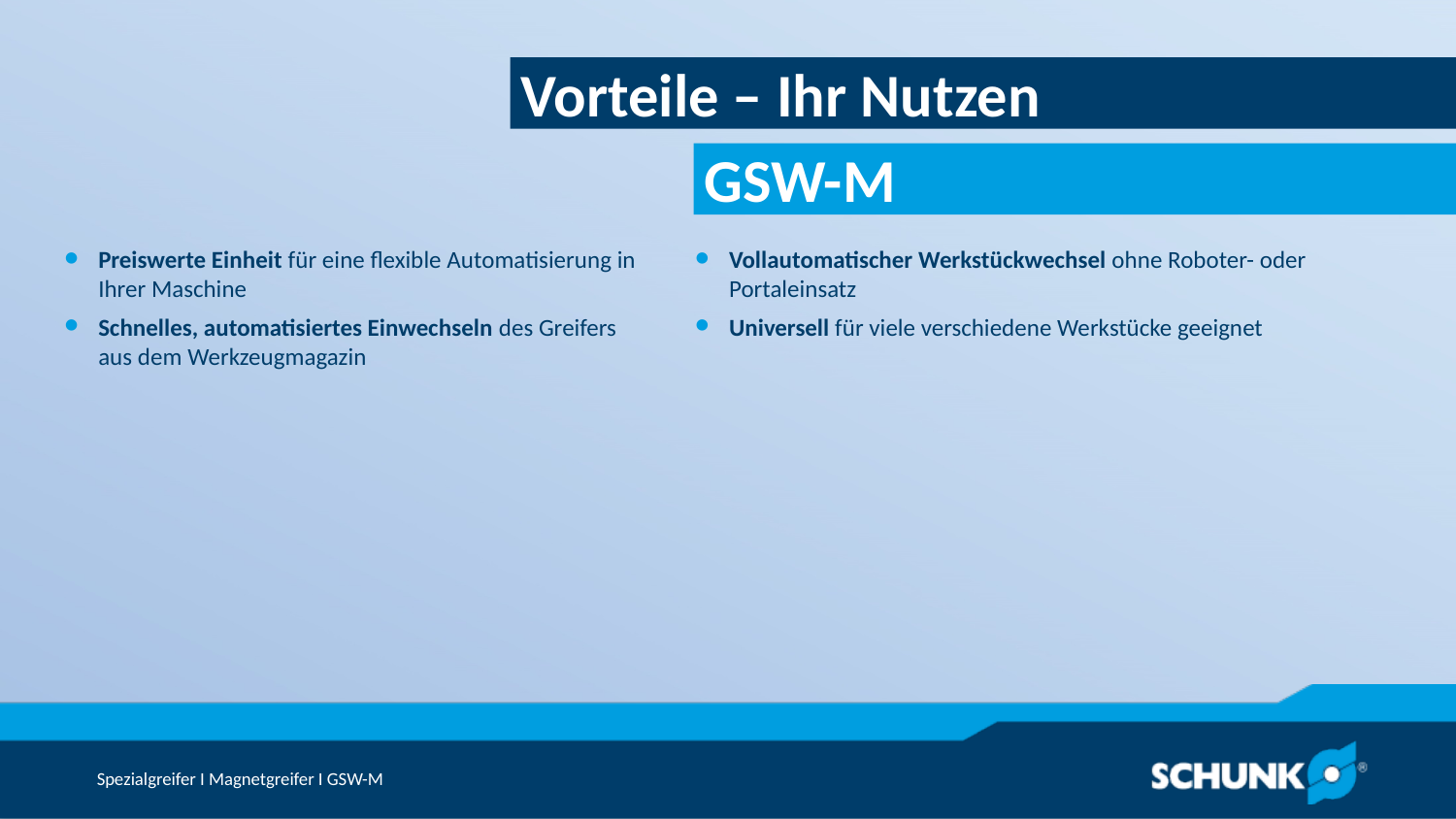

Vorteile – Ihr Nutzen
Preiswerte Einheit für eine flexible Automatisierung in Ihrer Maschine
Schnelles, automatisiertes Einwechseln des Greifers aus dem Werkzeugmagazin
Vollautomatischer Werkstückwechsel ohne Roboter- oder Portaleinsatz
Universell für viele verschiedene Werkstücke geeignet